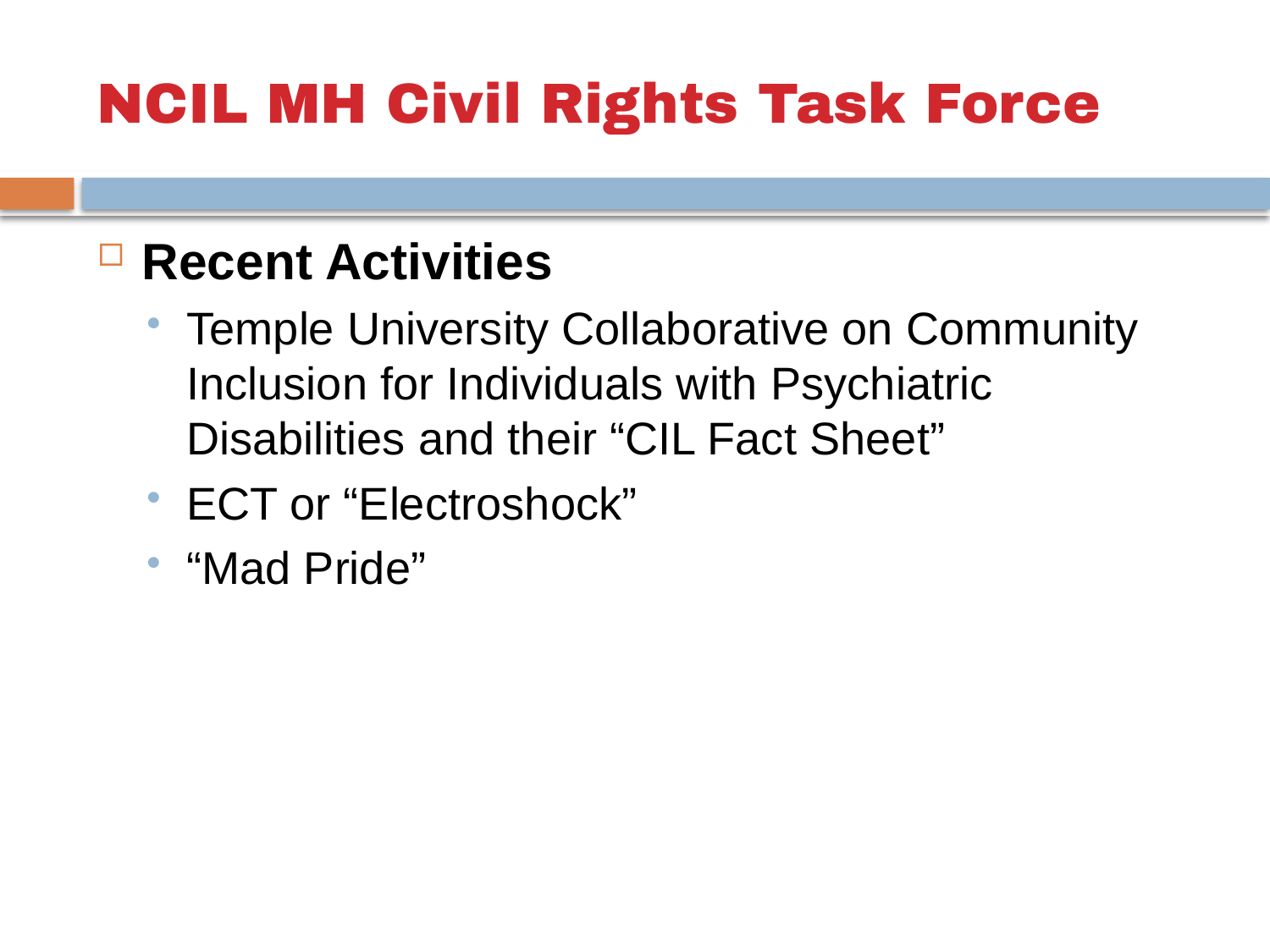

# NCIL MH Civil Rights Task Force
Recent Activities
Temple University Collaborative on Community Inclusion for Individuals with Psychiatric Disabilities and their “CIL Fact Sheet”
ECT or “Electroshock”
“Mad Pride”